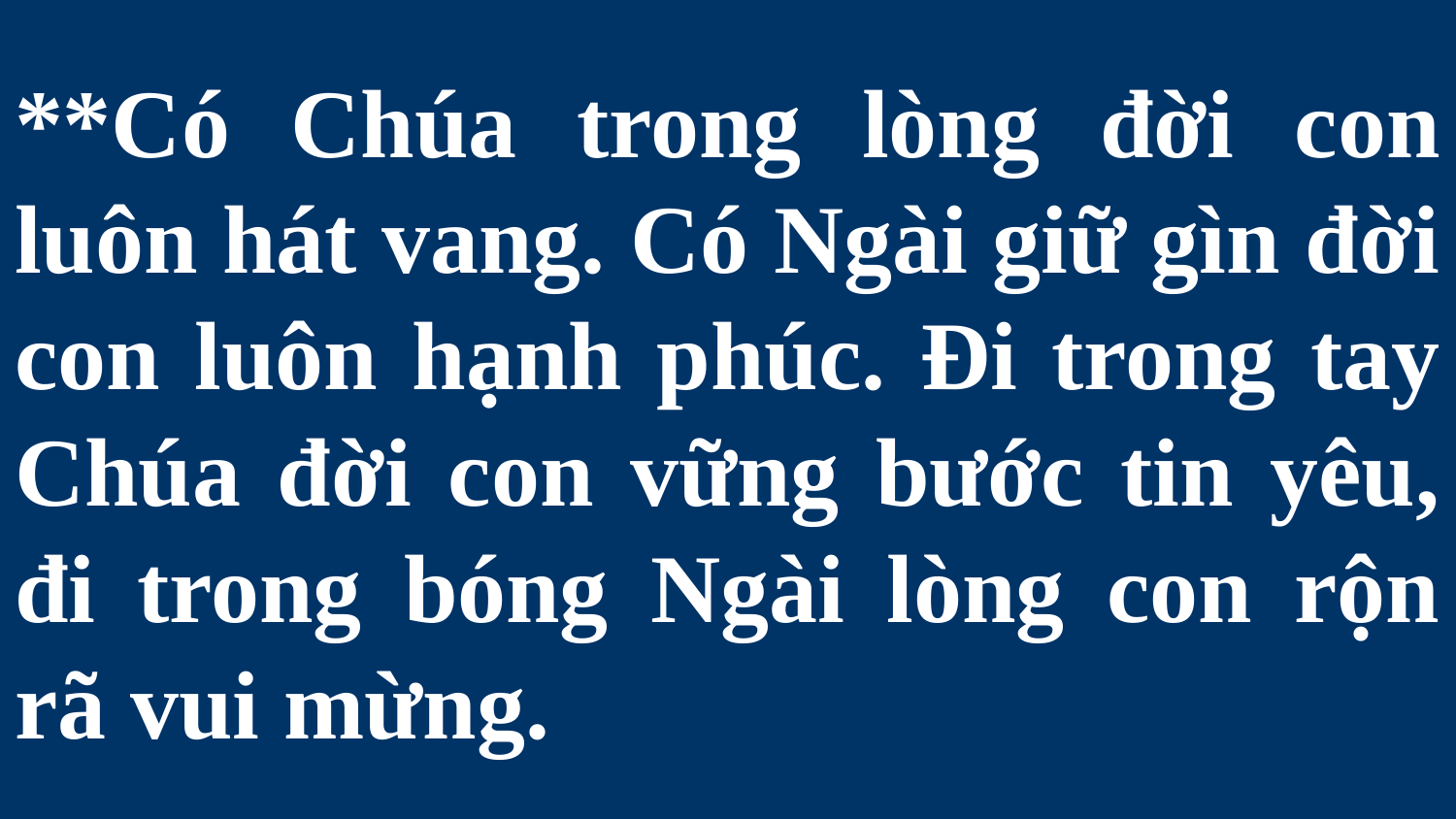

# **Có Chúa trong lòng đời con luôn hát vang. Có Ngài giữ gìn đời con luôn hạnh phúc. Đi trong tay Chúa đời con vững bước tin yêu, đi trong bóng Ngài lòng con rộn rã vui mừng.